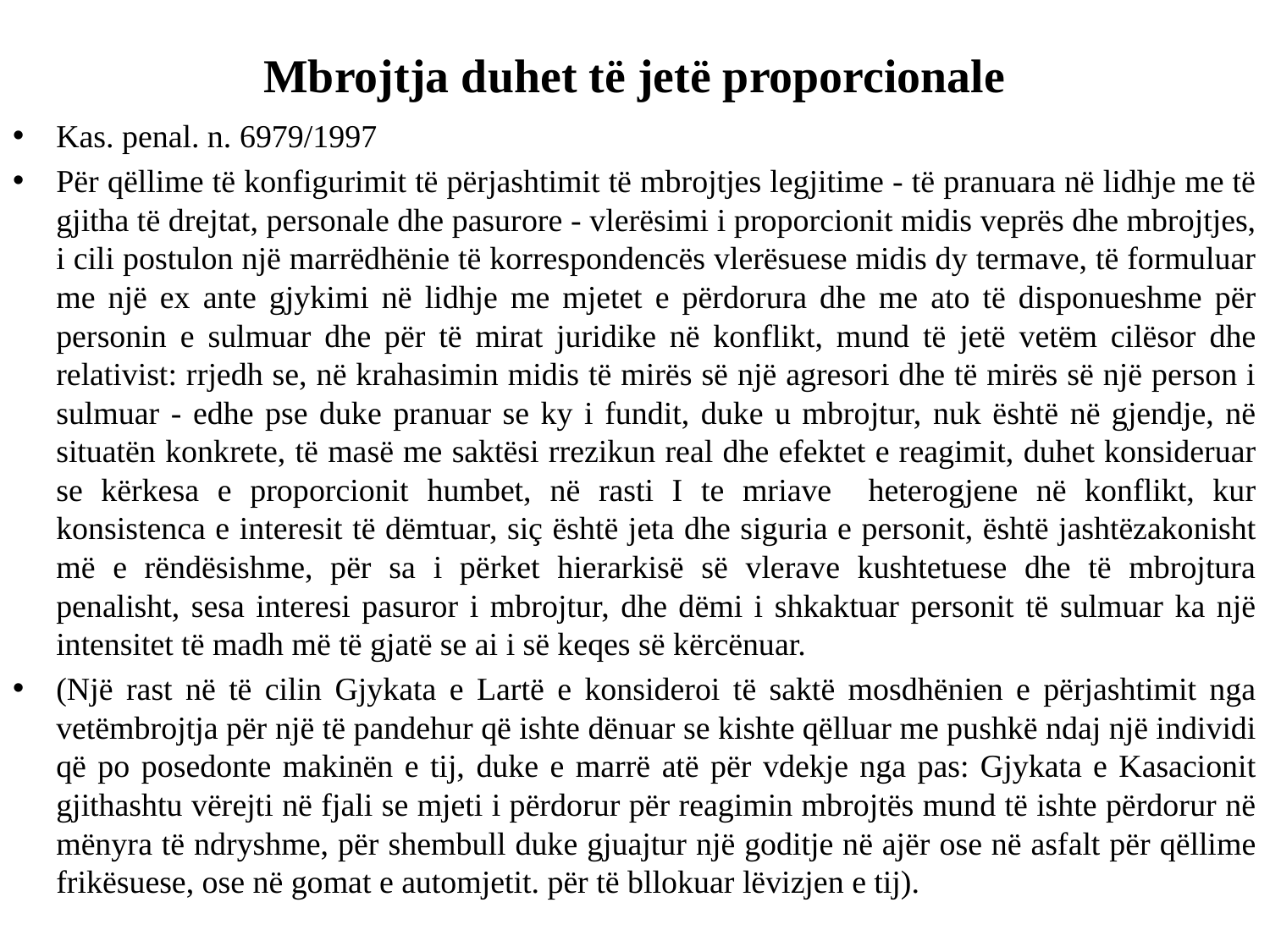

# Mbrojtja duhet të jetë proporcionale
Kas. penal. n. 6979/1997
Për qëllime të konfigurimit të përjashtimit të mbrojtjes legjitime - të pranuara në lidhje me të gjitha të drejtat, personale dhe pasurore - vlerësimi i proporcionit midis veprës dhe mbrojtjes, i cili postulon një marrëdhënie të korrespondencës vlerësuese midis dy termave, të formuluar me një ex ante gjykimi në lidhje me mjetet e përdorura dhe me ato të disponueshme për personin e sulmuar dhe për të mirat juridike në konflikt, mund të jetë vetëm cilësor dhe relativist: rrjedh se, në krahasimin midis të mirës së një agresori dhe të mirës së një person i sulmuar - edhe pse duke pranuar se ky i fundit, duke u mbrojtur, nuk është në gjendje, në situatën konkrete, të masë me saktësi rrezikun real dhe efektet e reagimit, duhet konsideruar se kërkesa e proporcionit humbet, në rasti I te mriave  heterogjene në konflikt, kur konsistenca e interesit të dëmtuar, siç është jeta dhe siguria e personit, është jashtëzakonisht më e rëndësishme, për sa i përket hierarkisë së vlerave kushtetuese dhe të mbrojtura penalisht, sesa interesi pasuror i mbrojtur, dhe dëmi i shkaktuar personit të sulmuar ka një intensitet të madh më të gjatë se ai i së keqes së kërcënuar.
(Një rast në të cilin Gjykata e Lartë e konsideroi të saktë mosdhënien e përjashtimit nga vetëmbrojtja për një të pandehur që ishte dënuar se kishte qëlluar me pushkë ndaj një individi që po posedonte makinën e tij, duke e marrë atë për vdekje nga pas: Gjykata e Kasacionit gjithashtu vërejti në fjali se mjeti i përdorur për reagimin mbrojtës mund të ishte përdorur në mënyra të ndryshme, për shembull duke gjuajtur një goditje në ajër ose në asfalt për qëllime frikësuese, ose në gomat e automjetit. për të bllokuar lëvizjen e tij).